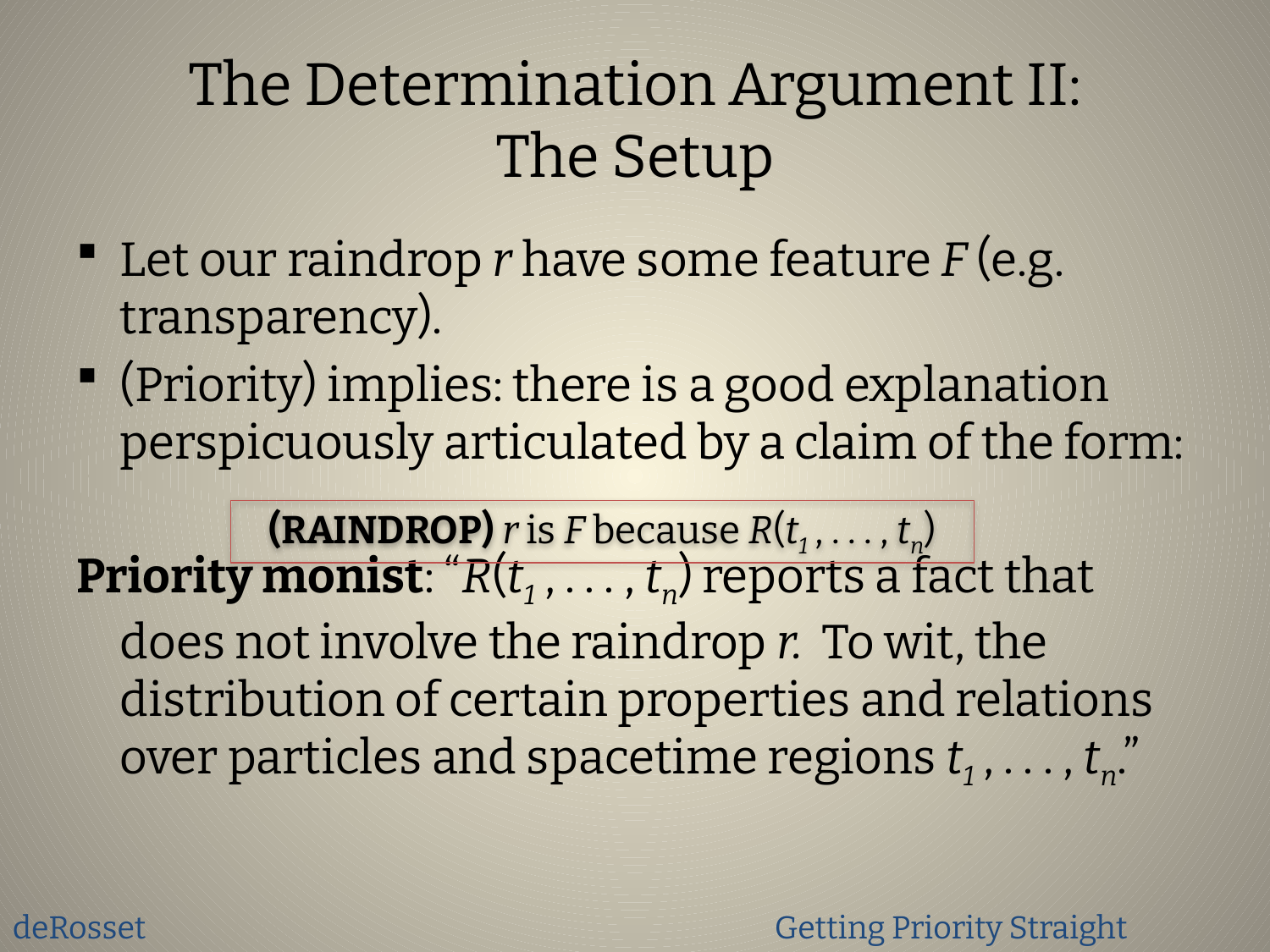

# The Determination Argument II: The Setup
Let our raindrop r have some feature F (e.g. transparency).
(Priority) implies: there is a good explanation perspicuously articulated by a claim of the form:

Priority monist: “R(t1 , . . . , tn) reports a fact that does not involve the raindrop r.  To wit, the distribution of certain properties and relations over particles and spacetime regions t1 , . . . , tn.”

(RAINDROP) r is F because R(t1 , . . . , tn)
deRosset					Getting Priority Straight 			9 November 2009